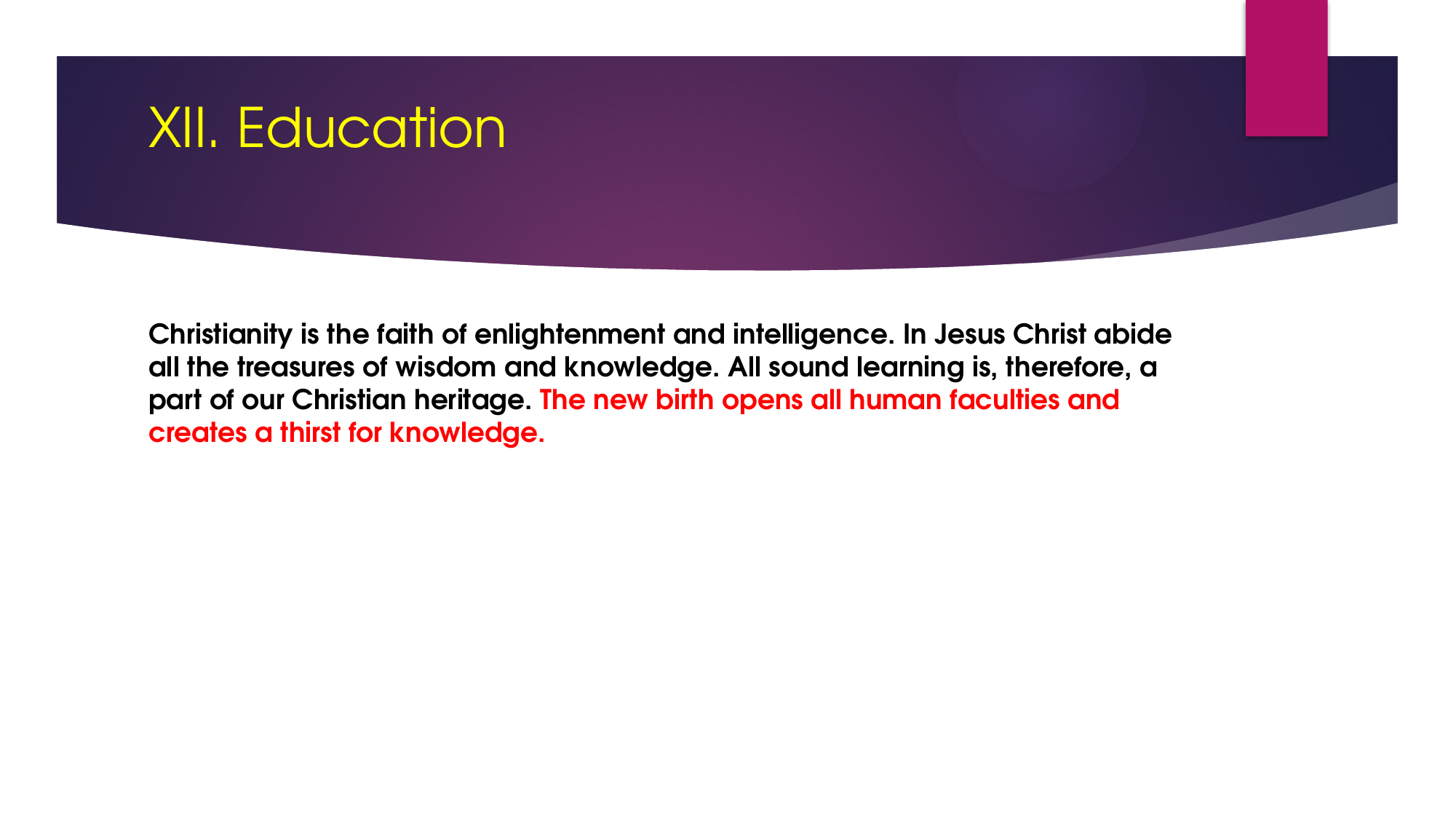

# XII. Education
Christianity is the faith of enlightenment and intelligence. In Jesus Christ abide all the treasures of wisdom and knowledge. All sound learning is, therefore, a part of our Christian heritage. The new birth opens all human faculties and creates a thirst for knowledge.